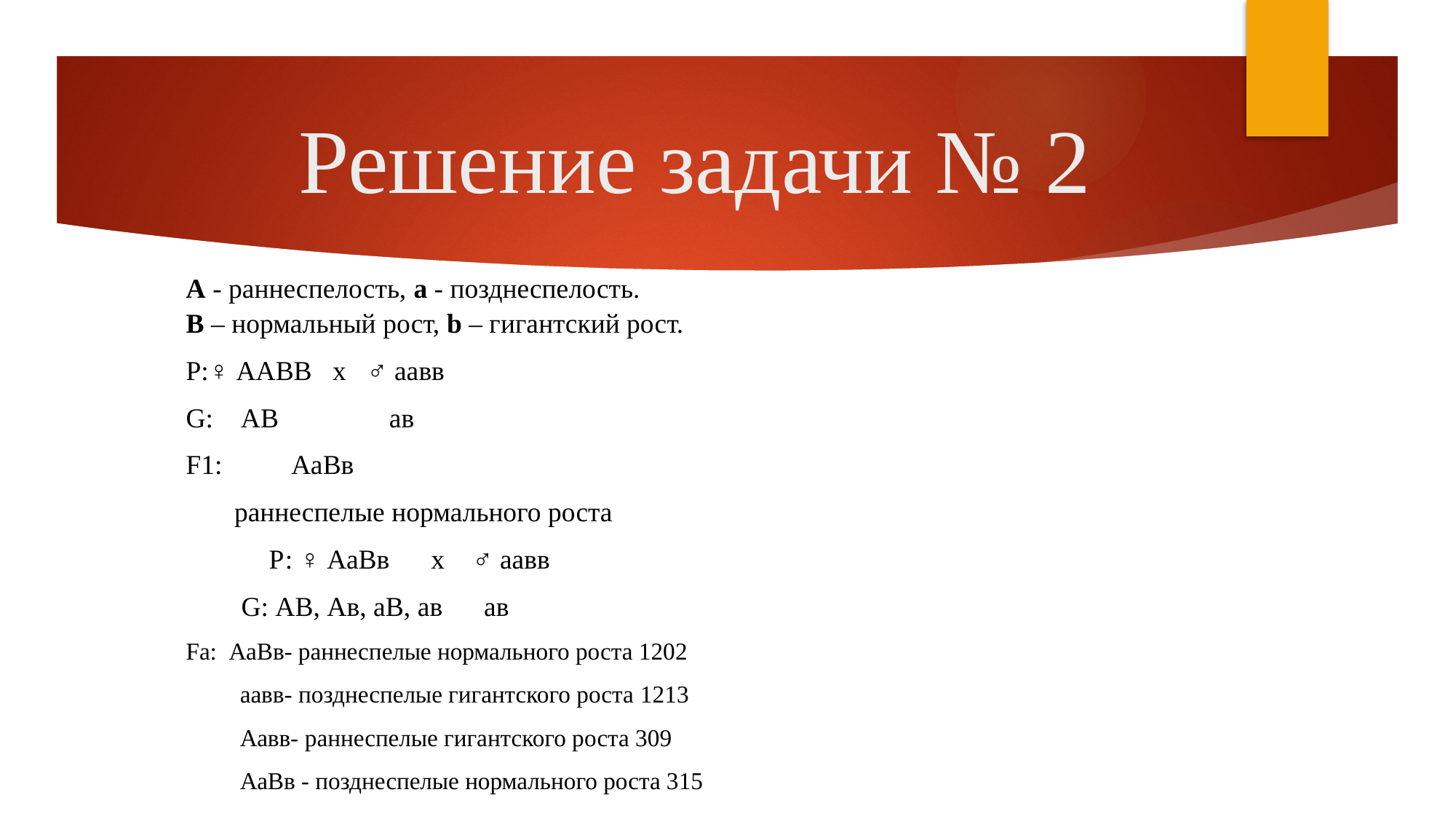

# Решение задачи № 2
А - раннеспелость, а - позднеспелость.
B – нормальный рост, b – гигантский рост.
P:♀ ААВВ   х   ♂ аавв
G:    АВ                ав
F1:          АаВв
       раннеспелые нормального роста
            Р: ♀ АаВв      х    ♂ аавв
        G: АВ, Ав, аВ, ав      ав
Fа:  АаВв- раннеспелые нормального роста 1202
         аавв- позднеспелые гигантского роста 1213
         Аавв- раннеспелые гигантского роста 309
         АаВв - позднеспелые нормального роста 315